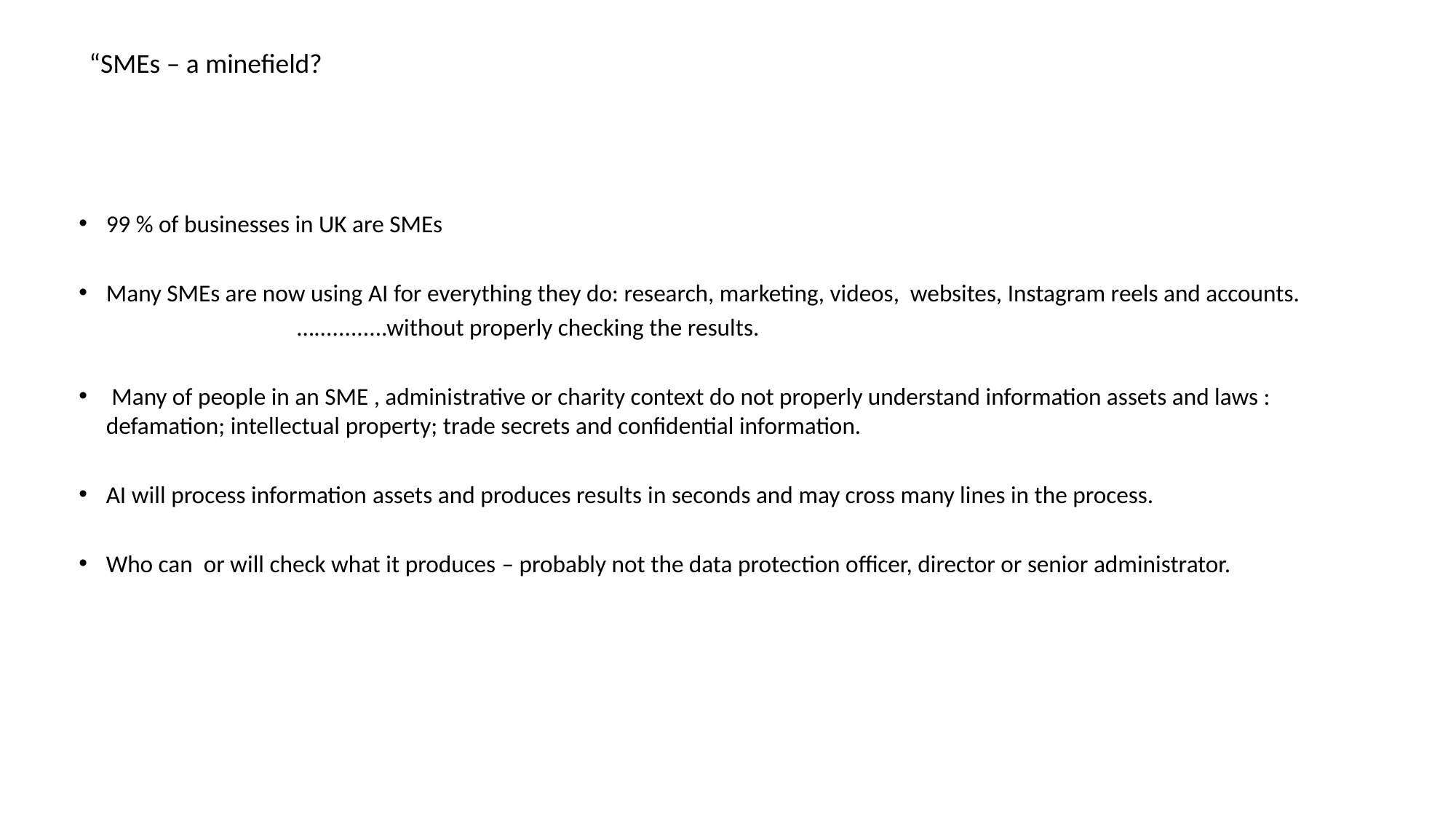

# “SMEs – a minefield?
99 % of businesses in UK are SMEs

Many SMEs are now using AI for everything they do: research, marketing, videos,  websites, Instagram reels and accounts.
		…............without properly checking the results.

 Many of people in an SME , administrative or charity context do not properly understand information assets and laws : defamation; intellectual property; trade secrets and confidential information.

AI will process information assets and produces results in seconds and may cross many lines in the process.

Who can  or will check what it produces – probably not the data protection officer, director or senior administrator.